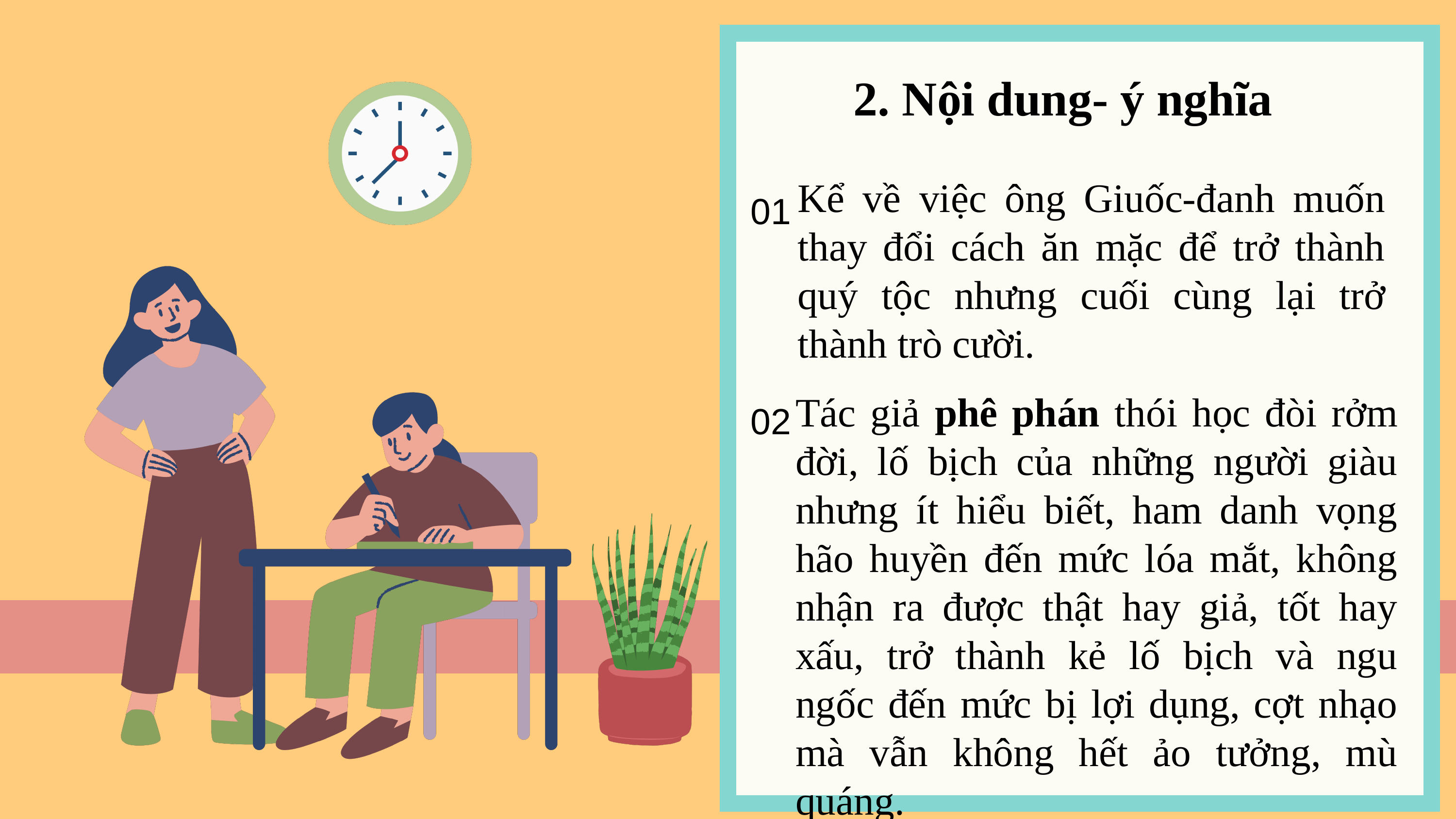

2. Nội dung- ý nghĩa

Kể về việc ông Giuốc-đanh muốn thay đổi cách ăn mặc để trở thành quý tộc nhưng cuối cùng lại trở thành trò cười.
01

Tác giả phê phán thói học đòi rởm đời, lố bịch của những người giàu nhưng ít hiểu biết, ham danh vọng hão huyền đến mức lóa mắt, không nhận ra được thật hay giả, tốt hay xấu, trở thành kẻ lố bịch và ngu ngốc đến mức bị lợi dụng, cợt nhạo mà vẫn không hết ảo tưởng, mù quáng.
02